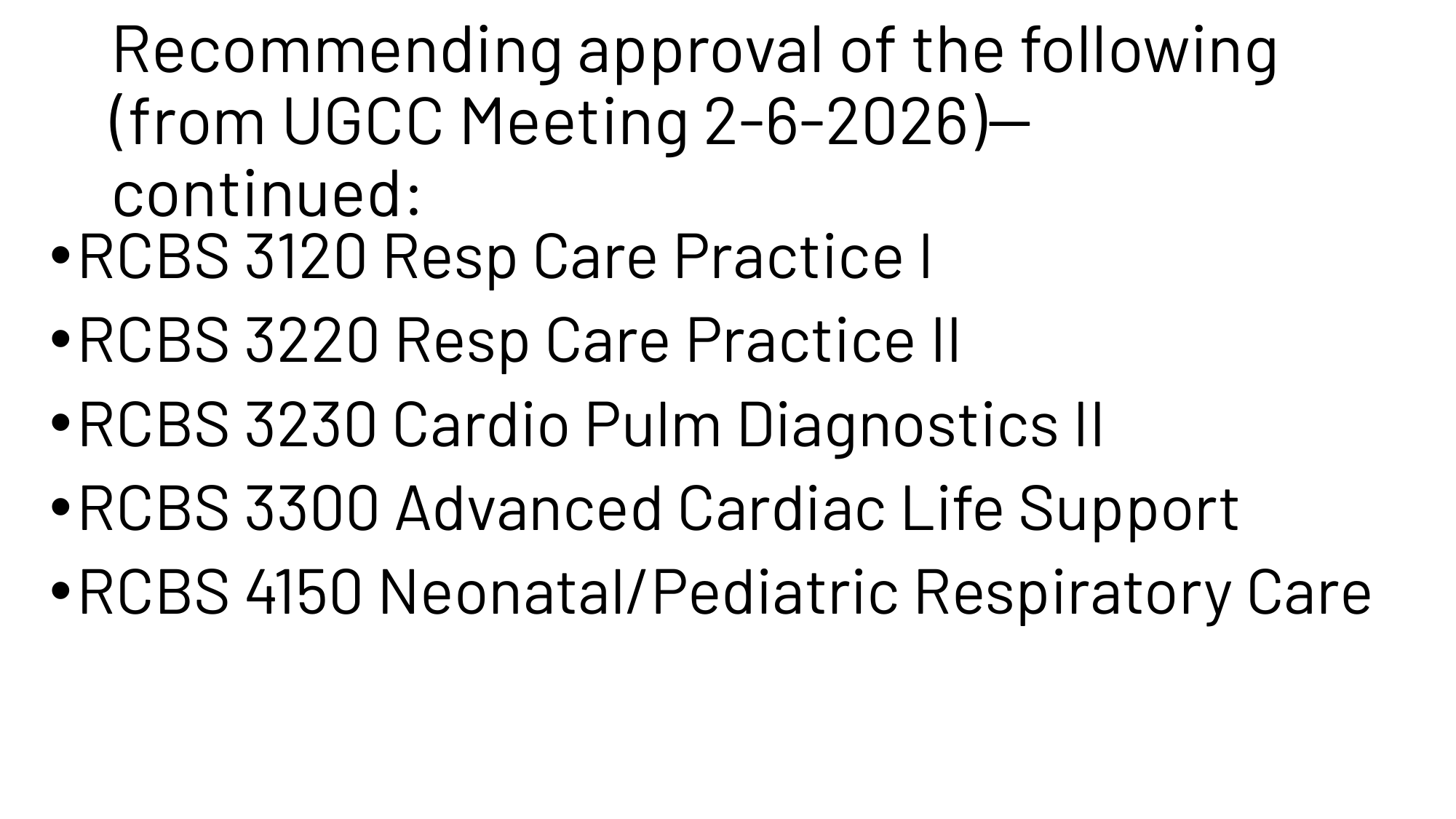

# Recommending approval of the following (from UGCC Meeting 2-6-2026)--continued:
RCBS 3120 Resp Care Practice I
RCBS 3220 Resp Care Practice II
RCBS 3230 Cardio Pulm Diagnostics II
RCBS 3300 Advanced Cardiac Life Support
RCBS 4150 Neonatal/Pediatric Respiratory Care